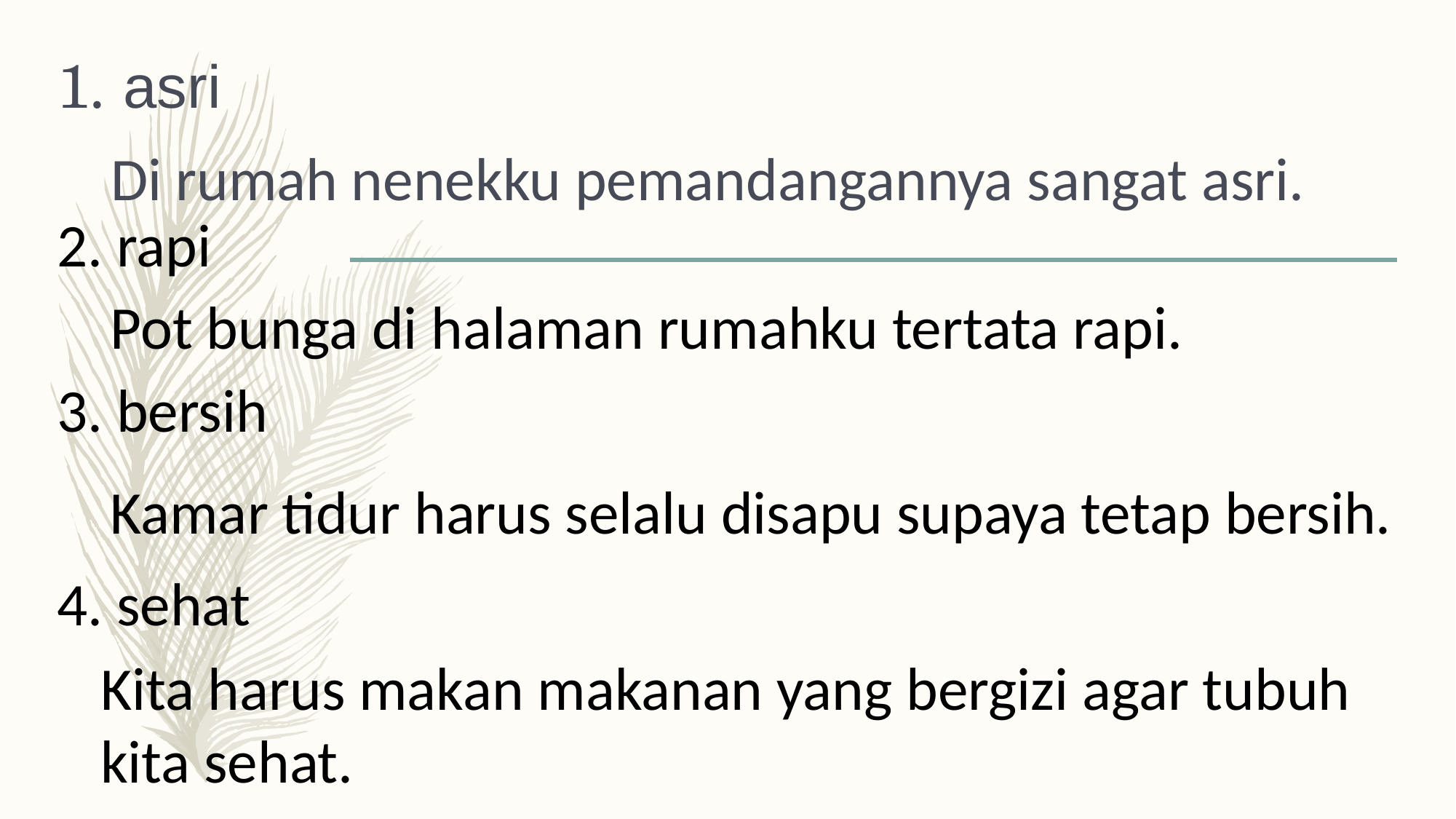

# 1. asri
Di rumah nenekku pemandangannya sangat asri.
2. rapi
Pot bunga di halaman rumahku tertata rapi.
3. bersih
Kamar tidur harus selalu disapu supaya tetap bersih.
4. sehat
Kita harus makan makanan yang bergizi agar tubuh kita sehat.